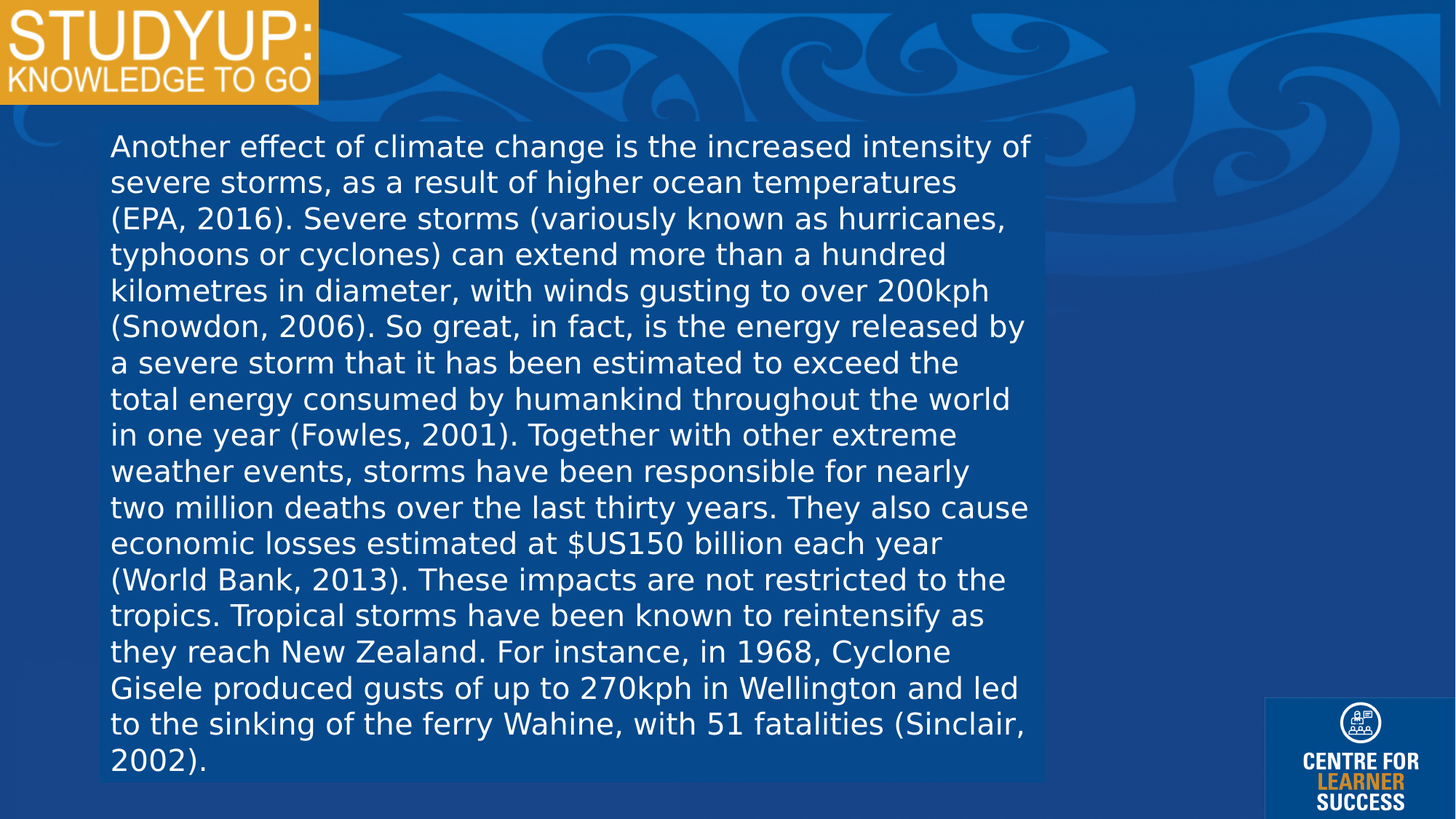

Another effect of climate change is the increased intensity of severe storms, as a result of higher ocean temperatures (EPA, 2016). Severe storms (variously known as hurricanes, typhoons or cyclones) can extend more than a hundred kilometres in diameter, with winds gusting to over 200kph (Snowdon, 2006). So great, in fact, is the energy released by a severe storm that it has been estimated to exceed the total energy consumed by humankind throughout the world in one year (Fowles, 2001). Together with other extreme weather events, storms have been responsible for nearly two million deaths over the last thirty years. They also cause economic losses estimated at $US150 billion each year (World Bank, 2013). These impacts are not restricted to the tropics. Tropical storms have been known to reintensify as they reach New Zealand. For instance, in 1968, Cyclone Gisele produced gusts of up to 270kph in Wellington and led to the sinking of the ferry Wahine, with 51 fatalities (Sinclair, 2002).